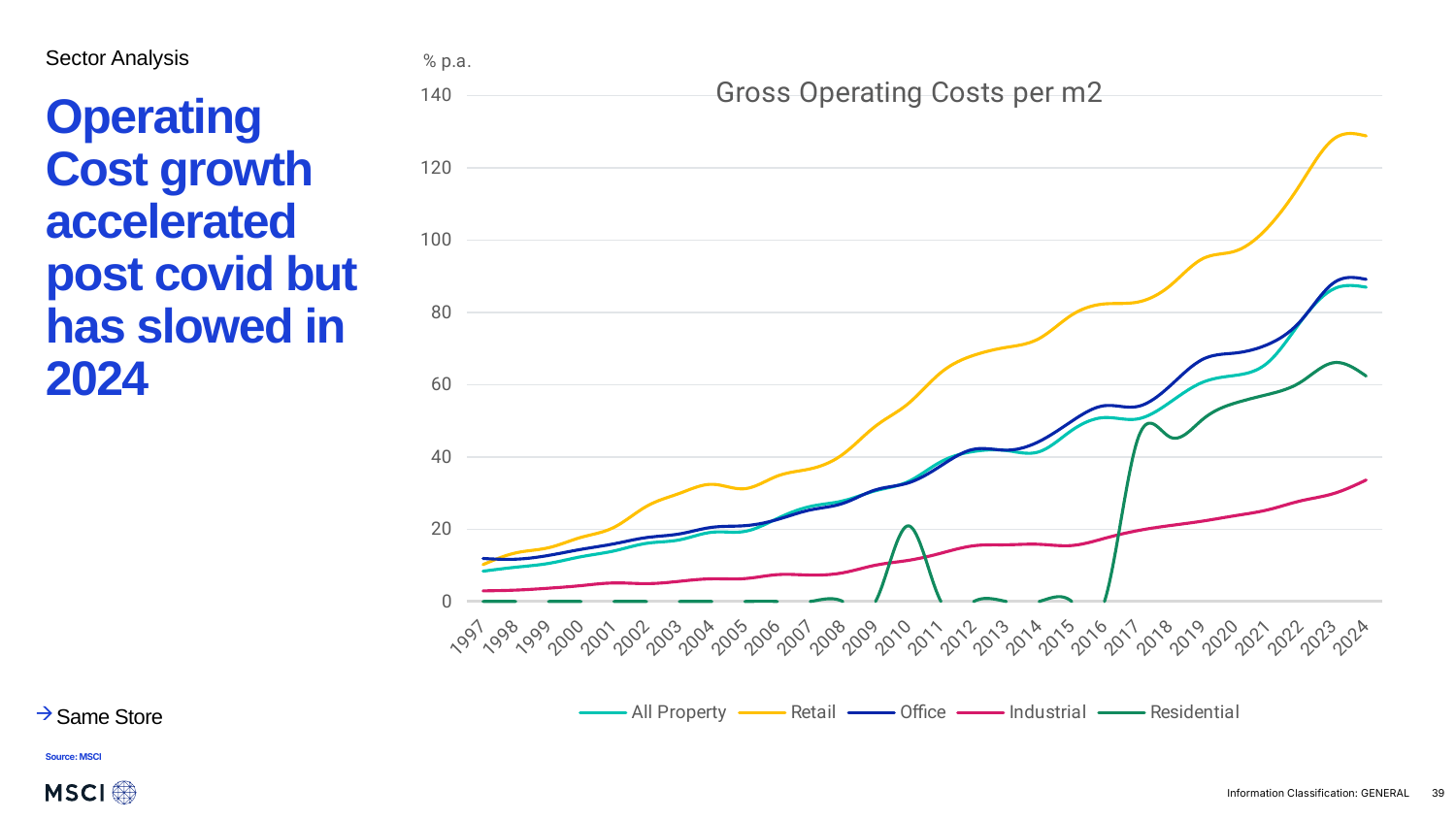

Sector Analysis

### Chart: Gross Operating Costs per m2

| Category | All Property | Retail | Office | Industrial | Residential |
|---|---|---|---|---|---|
| 35795 | 8.38 | 10.2075 | 11.900833333333333 | 2.9308333333333336 | None |
| 36160 | 9.478333333333333 | 13.445 | 11.703333333333333 | 3.145 | None |
| 36525 | 10.530833333333334 | 14.874166666666667 | 12.7425 | 3.67 | None |
| 36891 | 12.393333333333333 | 17.755 | 14.429166666666667 | 4.3933333333333335 | None |
| 37256 | 13.9825 | 20.506666666666668 | 15.953333333333333 | 5.126666666666667 | None |
| 37621 | 16.093333333333334 | 26.346666666666668 | 17.6925 | 4.940833333333333 | None |
| 37986 | 17.044999999999998 | 29.906666666666666 | 18.69333333333333 | 5.579166666666667 | None |
| 38352 | 19.165833333333335 | 32.43083333333333 | 20.5275 | 6.28 | None |
| 38717 | 19.389166666666664 | 31.21666666666667 | 20.976666666666667 | 6.333333333333333 | None |
| 39082 | 22.9825 | 34.7275 | 22.691666666666666 | 7.425833333333333 | None |
| 39447 | 26.290833333333335 | 36.69916666666666 | 25.325 | 7.31 | None |
| 39813 | 27.838333333333335 | 40.740833333333335 | 27.146666666666665 | 7.9425 | None |
| 40178 | 30.65416666666667 | 48.544999999999995 | 30.8925 | 10.043333333333333 | None |
| 40543 | 33.1925 | 54.775 | 32.818333333333335 | 11.375833333333333 | 20.9425 |
| 40908 | 38.68083333333333 | 63.3825 | 37.55583333333333 | 13.360833333333334 | None |
| 41274 | 41.513333333333335 | 68.14833333333333 | 42.12833333333334 | 15.416666666666666 | None |
| 41639 | 41.79 | 70.35000000000001 | 41.88166666666667 | 15.694166666666668 | None |
| 42004 | 41.44 | 72.785 | 44.27666666666667 | 15.825833333333334 | None |
| 42369 | 47.35833333333333 | 79.31583333333333 | 49.8975 | 15.495 | None |
| 42735 | 50.905 | 82.37333333333333 | 54.18833333333333 | 17.47 | None |
| 43100 | 50.50666666666667 | 82.85666666666667 | 53.9475 | 19.588333333333335 | 44.50416666666666 |
| 43465 | 55.115833333333335 | 87.38416666666666 | 59.64416666666667 | 21.005 | 45.51833333333334 |
| 43830 | 60.67666666666667 | 94.88416666666666 | 67.02416666666666 | 22.250833333333333 | 50.39333333333334 |
| 44196 | 62.60333333333333 | 97.00083333333333 | 68.79333333333334 | 23.755 | 54.931666666666665 |
| 44561 | 66.19583333333334 | 103.60833333333333 | 71.18416666666667 | 25.383333333333336 | 57.3225 |
| 44926 | 77.50333333333333 | 115.67333333333333 | 77.70833333333333 | 27.853333333333335 | 60.73833333333334 |
| 45291 | 86.495 | 127.98 | 88.16583333333334 | 29.858333333333334 | 66.0975 |
| 45657 | 87.0025 | 128.8725 | 89.17833333333334 | 33.62 | 62.409166666666664 |
# Operating Cost growth accelerated post covid but has slowed in 2024

Same Store
Source: MSCI
39